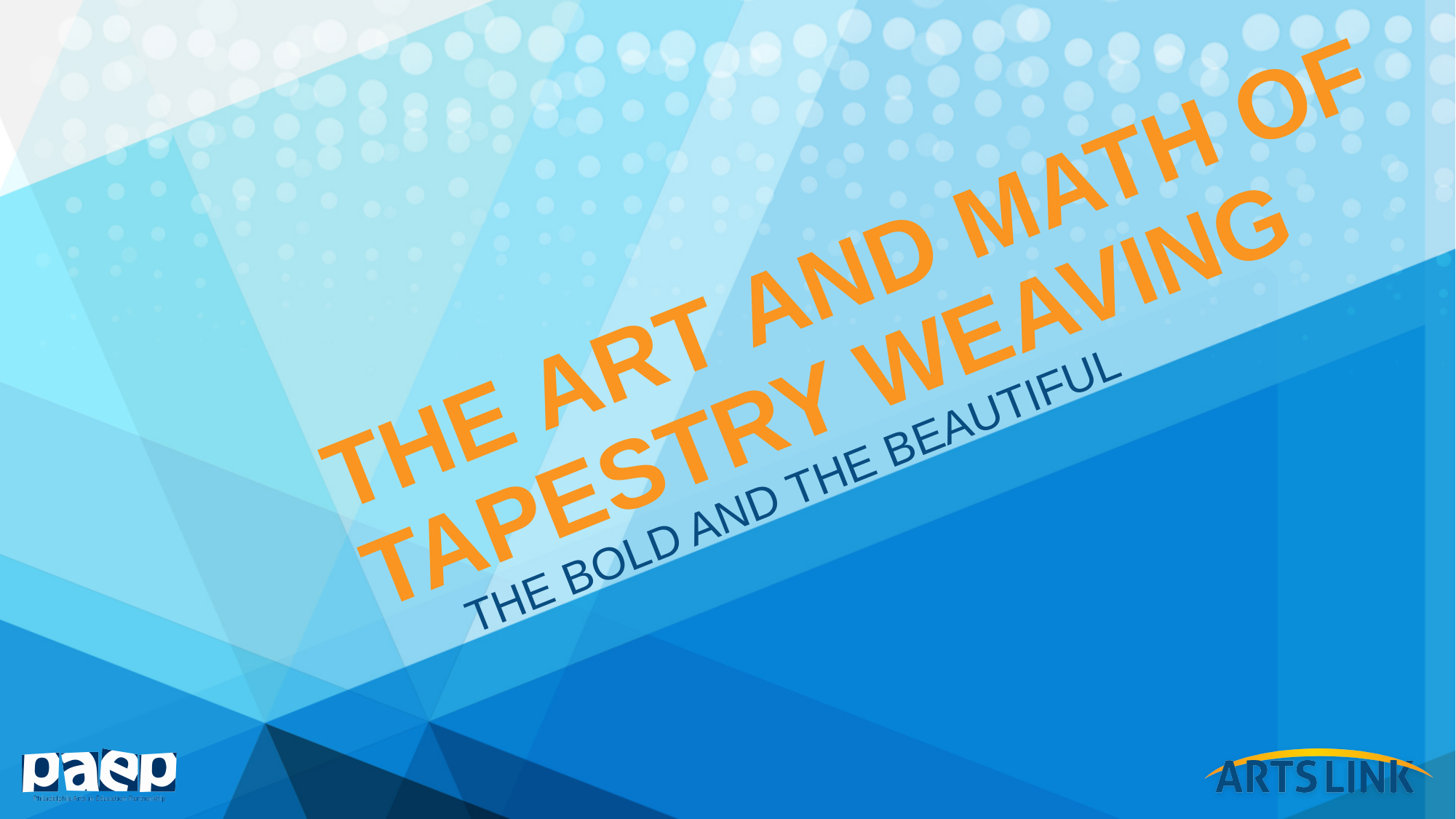

# The Art and math of tapestry weaving
The bold and the beautiful